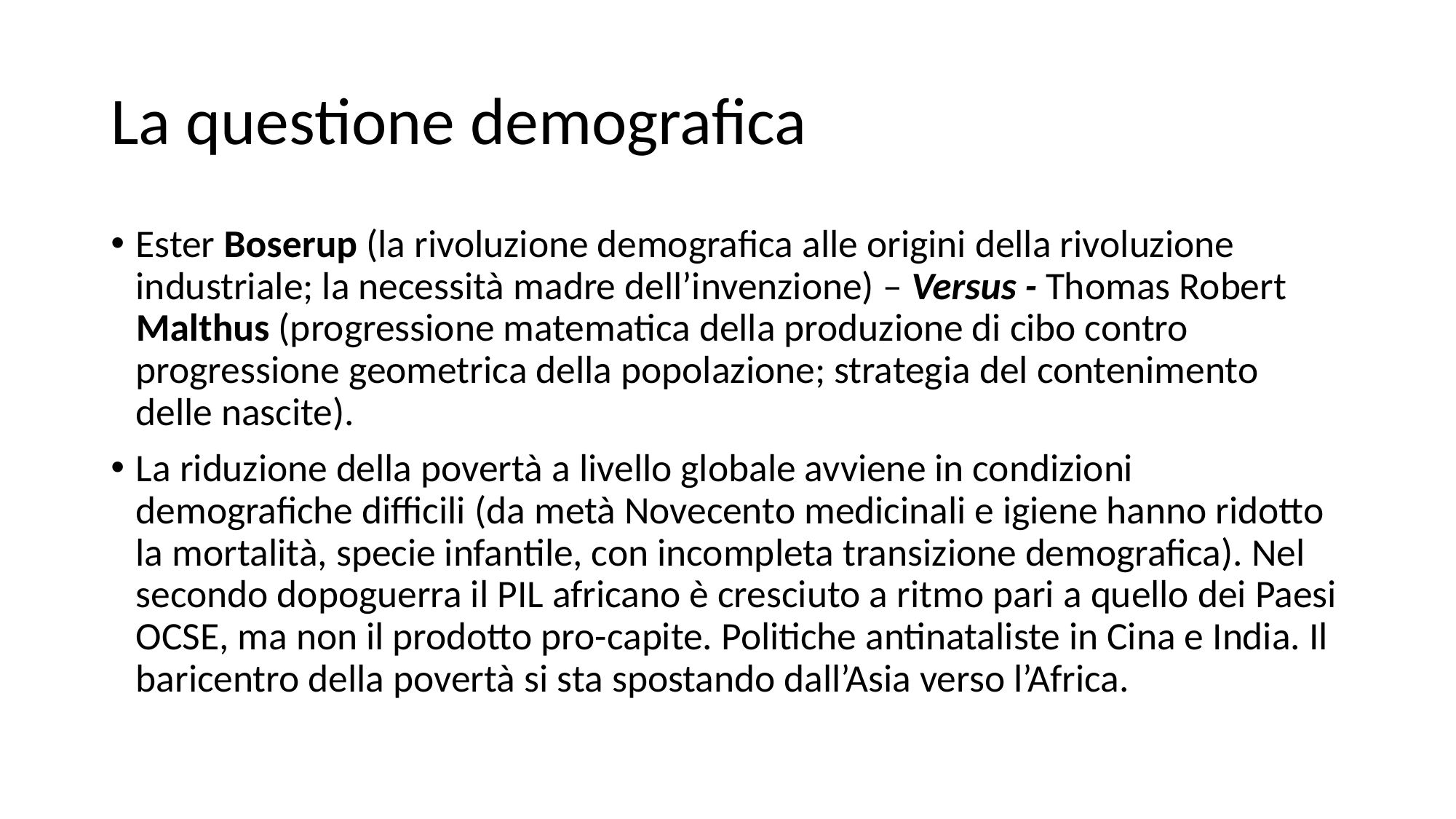

# La questione demografica
Ester Boserup (la rivoluzione demografica alle origini della rivoluzione industriale; la necessità madre dell’invenzione) – Versus - Thomas Robert Malthus (progressione matematica della produzione di cibo contro progressione geometrica della popolazione; strategia del contenimento delle nascite).
La riduzione della povertà a livello globale avviene in condizioni demografiche difficili (da metà Novecento medicinali e igiene hanno ridotto la mortalità, specie infantile, con incompleta transizione demografica). Nel secondo dopoguerra il PIL africano è cresciuto a ritmo pari a quello dei Paesi OCSE, ma non il prodotto pro-capite. Politiche antinataliste in Cina e India. Il baricentro della povertà si sta spostando dall’Asia verso l’Africa.